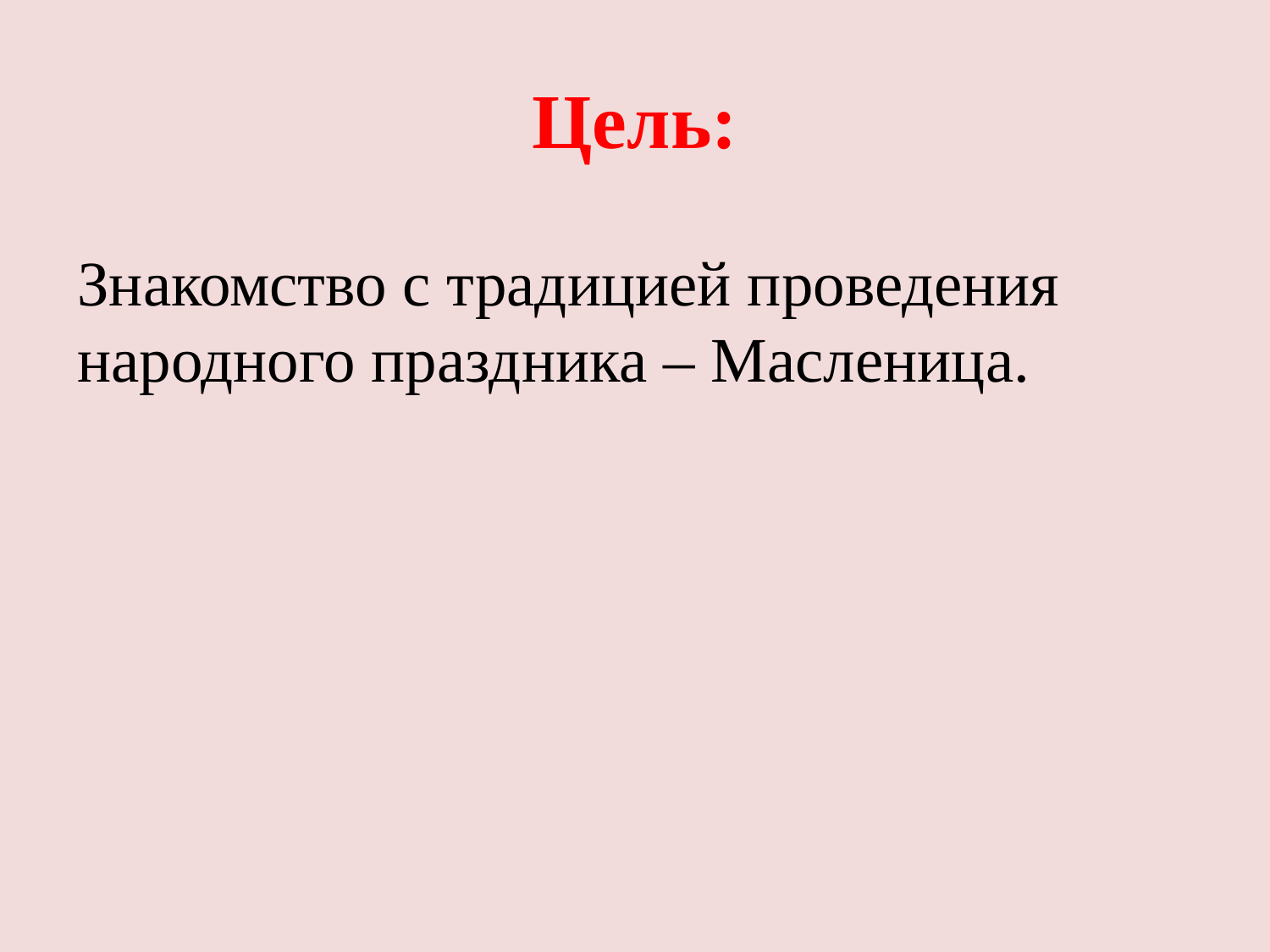

# Цель:
Знакомство с традицией проведения народного праздника – Масленица.